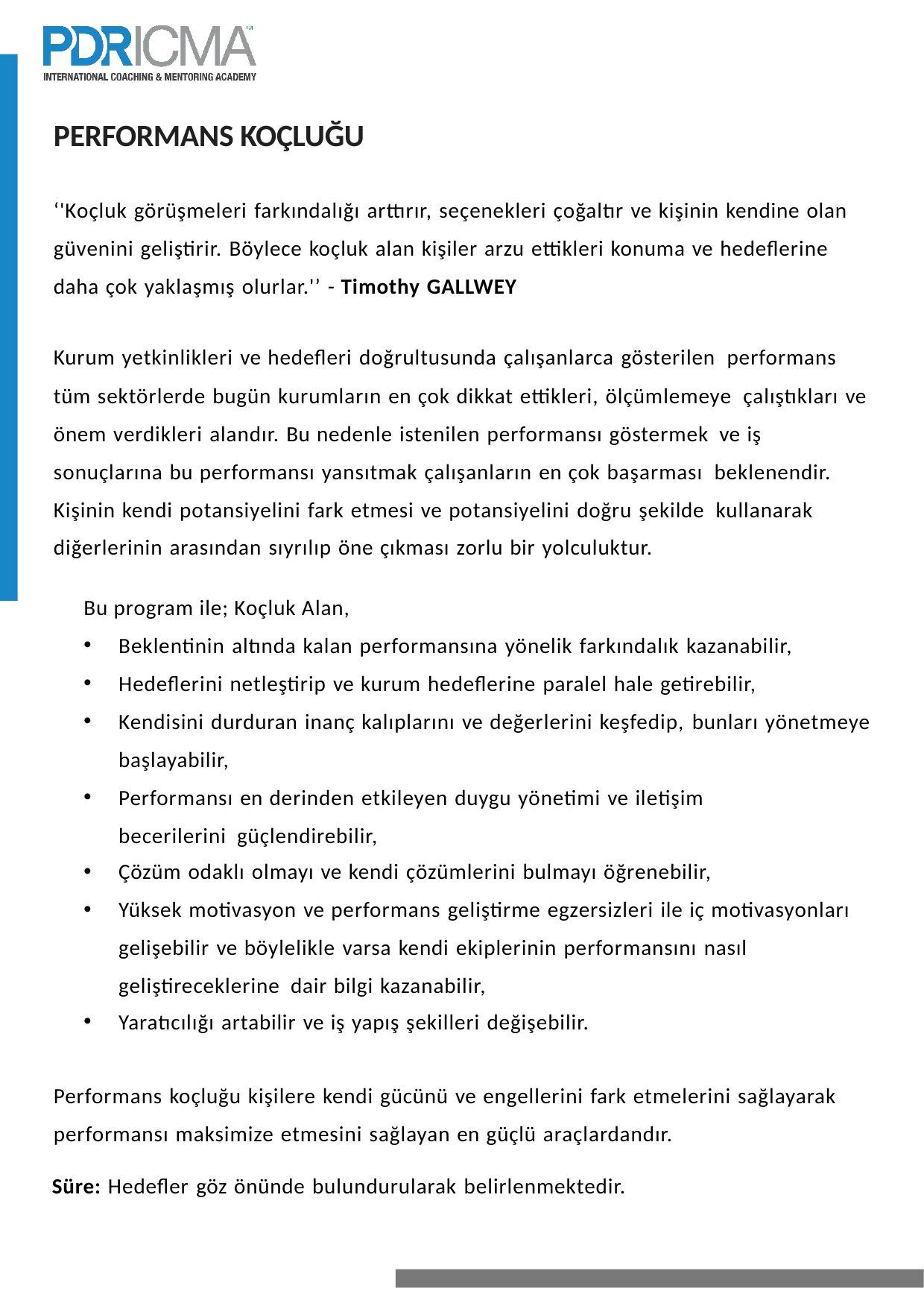

PERFORMANS KOÇLUĞU

‘'Koçluk görüşmeleri farkındalığı arttırır, seçenekleri çoğaltır ve kişinin kendine olan  güvenini geliştirir. Böylece koçluk alan kişiler arzu ettikleri konuma ve hedeflerine  daha çok yaklaşmış olurlar.'’ - Timothy GALLWEY

Kurum yetkinlikleri ve hedefleri doğrultusunda çalışanlarca gösterilen  performans tüm sektörlerde bugün kurumların en çok dikkat ettikleri, ölçümlemeye  çalıştıkları ve önem verdikleri alandır. Bu nedenle istenilen performansı göstermek  ve iş sonuçlarına bu performansı yansıtmak çalışanların en çok başarması  beklenendir. Kişinin kendi potansiyelini fark etmesi ve potansiyelini doğru şekilde  kullanarak diğerlerinin arasından sıyrılıp öne çıkması zorlu bir yolculuktur.

Bu program ile; Koçluk Alan,
Beklentinin altında kalan performansına yönelik farkındalık kazanabilir,
Hedeflerini netleştirip ve kurum hedeflerine paralel hale getirebilir,
Kendisini durduran inanç kalıplarını ve değerlerini keşfedip, bunları yönetmeye  başlayabilir,
Performansı en derinden etkileyen duygu yönetimi ve iletişim becerilerini  güçlendirebilir,
Çözüm odaklı olmayı ve kendi çözümlerini bulmayı öğrenebilir,
Yüksek motivasyon ve performans geliştirme egzersizleri ile iç motivasyonları  gelişebilir ve böylelikle varsa kendi ekiplerinin performansını nasıl geliştireceklerine  dair bilgi kazanabilir,
Yaratıcılığı artabilir ve iş yapış şekilleri değişebilir.

Performans koçluğu kişilere kendi gücünü ve engellerini fark etmelerini sağlayarak  performansı maksimize etmesini sağlayan en güçlü araçlardandır.

Süre: Hedefler göz önünde bulundurularak belirlenmektedir.